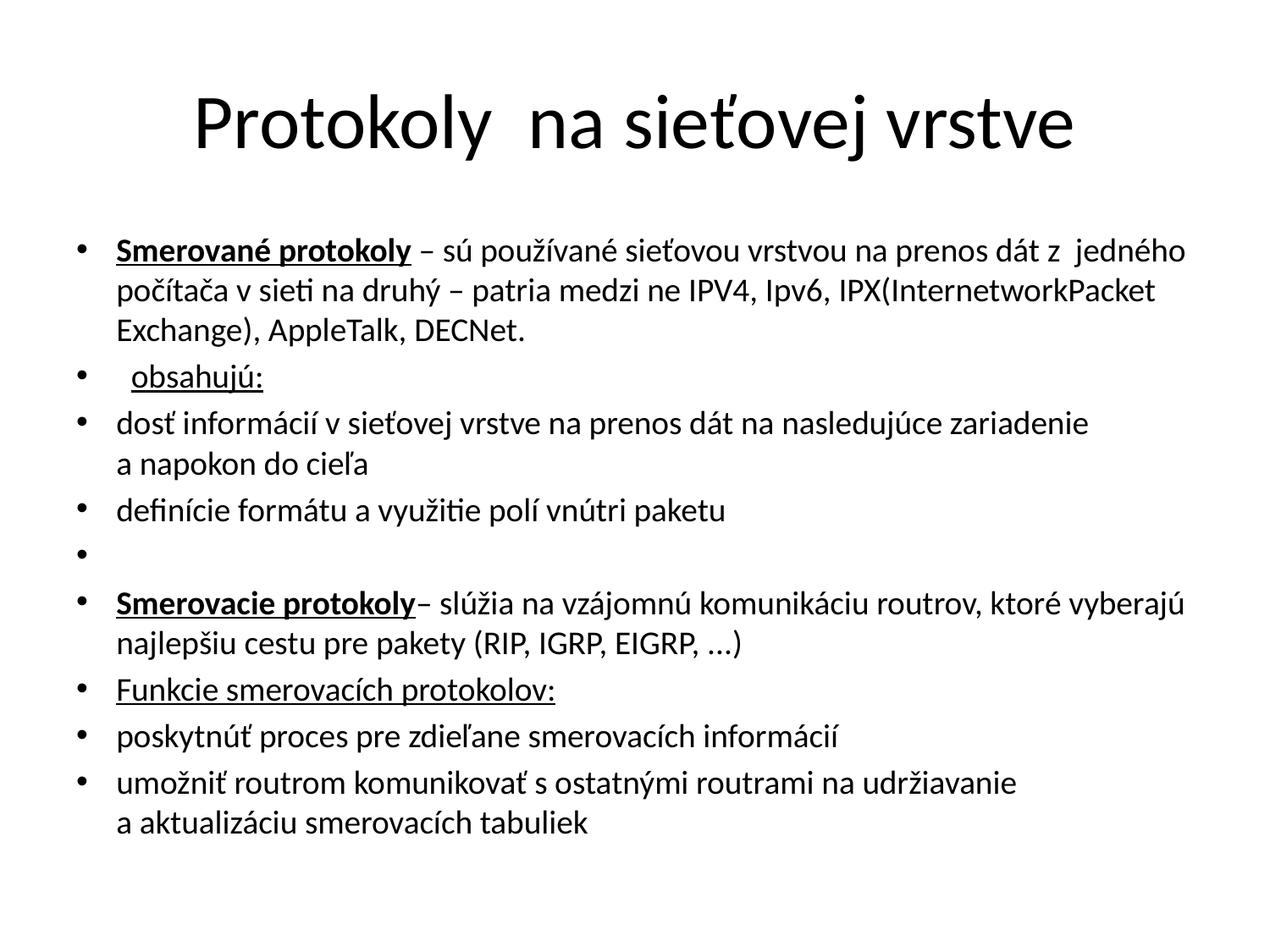

# Protokoly  na sieťovej vrstve
Smerované protokoly – sú používané sieťovou vrstvou na prenos dát z  jedného počítača v sieti na druhý – patria medzi ne IPV4, Ipv6, IPX(InternetworkPacket Exchange), AppleTalk, DECNet.
  obsahujú:
dosť informácií v sieťovej vrstve na prenos dát na nasledujúce zariadenie a napokon do cieľa
definície formátu a využitie polí vnútri paketu

Smerovacie protokoly– slúžia na vzájomnú komunikáciu routrov, ktoré vyberajú najlepšiu cestu pre pakety (RIP, IGRP, EIGRP, ...)
Funkcie smerovacích protokolov:
poskytnúť proces pre zdieľane smerovacích informácií
umožniť routrom komunikovať s ostatnými routrami na udržiavanie a aktualizáciu smerovacích tabuliek